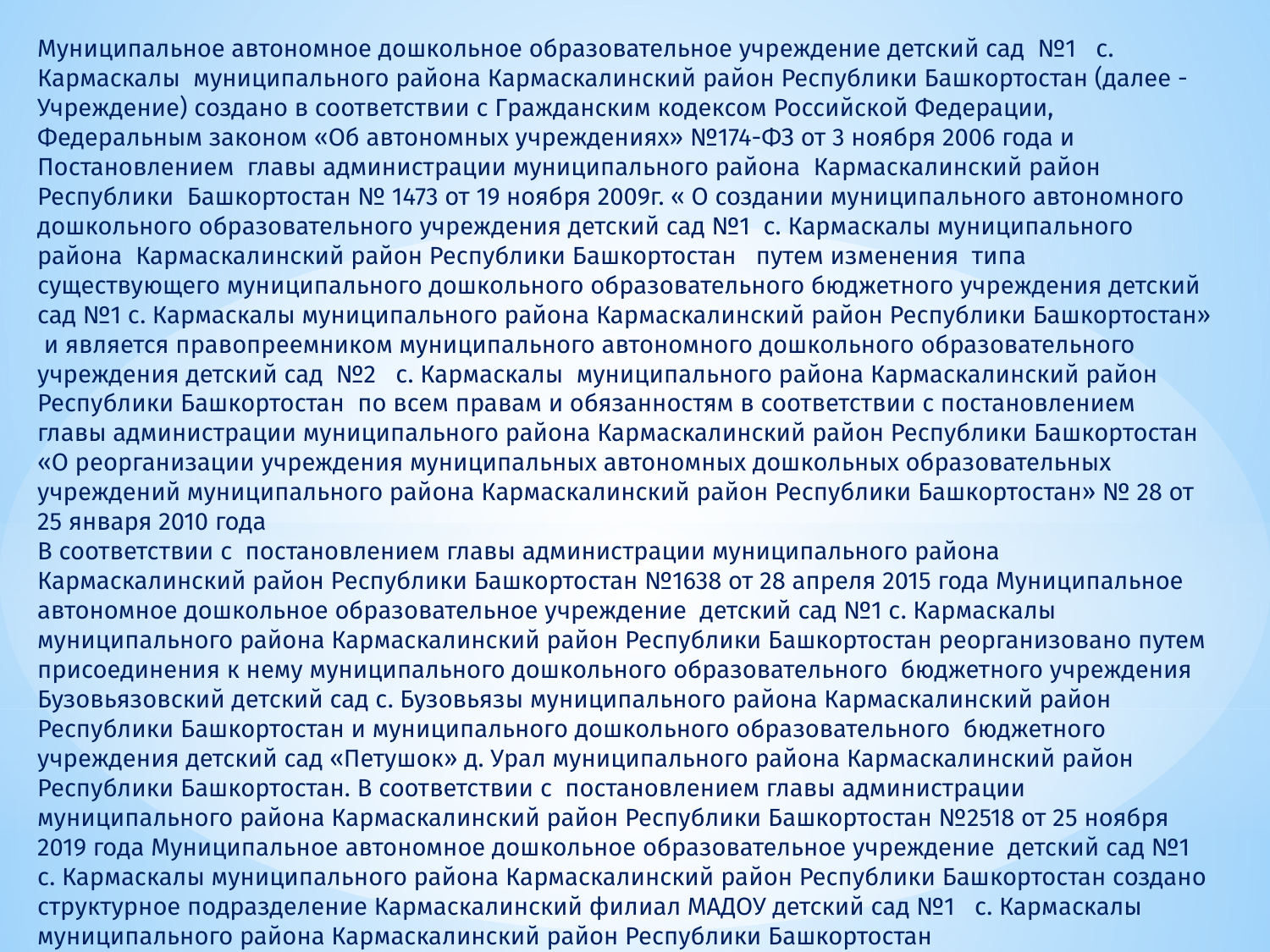

Муниципальное автономное дошкольное образовательное учреждение детский сад  №1   с. Кармаскалы  муниципального района Кармаскалинский район Республики Башкортостан (далее - Учреждение) создано в соответствии с Гражданским кодексом Российской Федерации, Федеральным законом «Об автономных учреждениях» №174-ФЗ от 3 ноября 2006 года и  Постановлением  главы администрации муниципального района  Кармаскалинский район Республики  Башкортостан № 1473 от 19 ноября 2009г. « О создании муниципального автономного дошкольного образовательного учреждения детский сад №1  с. Кармаскалы муниципального района  Кармаскалинский район Республики Башкортостан   путем изменения  типа существующего муниципального дошкольного образовательного бюджетного учреждения детский сад №1 с. Кармаскалы муниципального района Кармаскалинский район Республики Башкортостан»  и является правопреемником муниципального автономного дошкольного образовательного учреждения детский сад  №2   с. Кармаскалы  муниципального района Кармаскалинский район Республики Башкортостан  по всем правам и обязанностям в соответствии с постановлением  главы администрации муниципального района Кармаскалинский район Республики Башкортостан  «О реорганизации учреждения муниципальных автономных дошкольных образовательных учреждений муниципального района Кармаскалинский район Республики Башкортостан» № 28 от 25 января 2010 года
В соответствии с  постановлением главы администрации муниципального района Кармаскалинский район Республики Башкортостан №1638 от 28 апреля 2015 года Муниципальное автономное дошкольное образовательное учреждение  детский сад №1 с. Кармаскалы муниципального района Кармаскалинский район Республики Башкортостан реорганизовано путем присоединения к нему муниципального дошкольного образовательного  бюджетного учреждения  Бузовьязовский детский сад с. Бузовьязы муниципального района Кармаскалинский район Республики Башкортостан и муниципального дошкольного образовательного  бюджетного учреждения детский сад «Петушок» д. Урал муниципального района Кармаскалинский район Республики Башкортостан. В соответствии с  постановлением главы администрации муниципального района Кармаскалинский район Республики Башкортостан №2518 от 25 ноября  2019 года Муниципальное автономное дошкольное образовательное учреждение  детский сад №1 с. Кармаскалы муниципального района Кармаскалинский район Республики Башкортостан создано структурное подразделение Кармаскалинский филиал МАДОУ детский сад №1   с. Кармаскалы  муниципального района Кармаскалинский район Республики Башкортостан